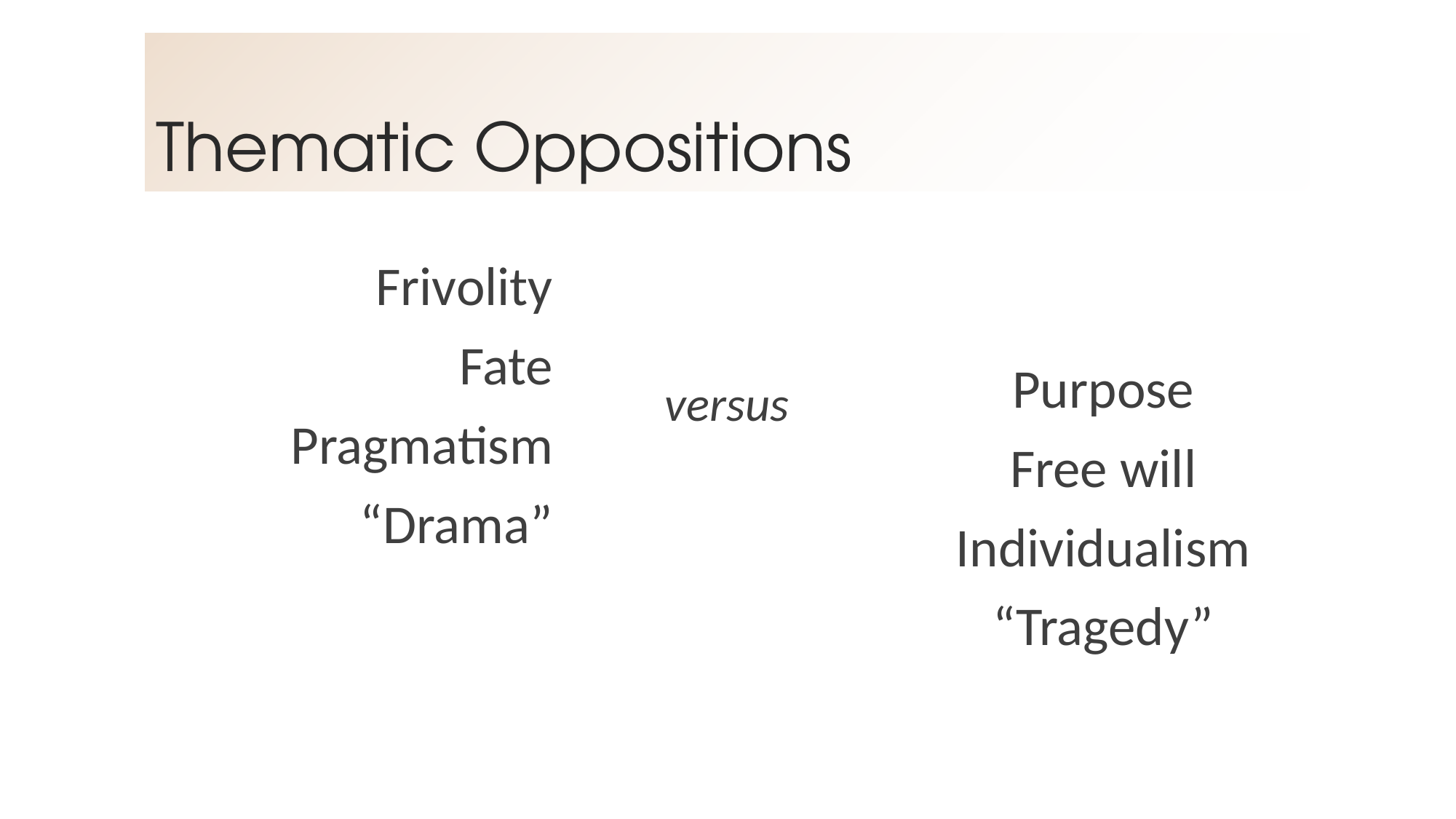

# Thematic Oppositions
Frivolity
Fate
Pragmatism
“Drama”
Purpose
Free will
Individualism
“Tragedy”
versus